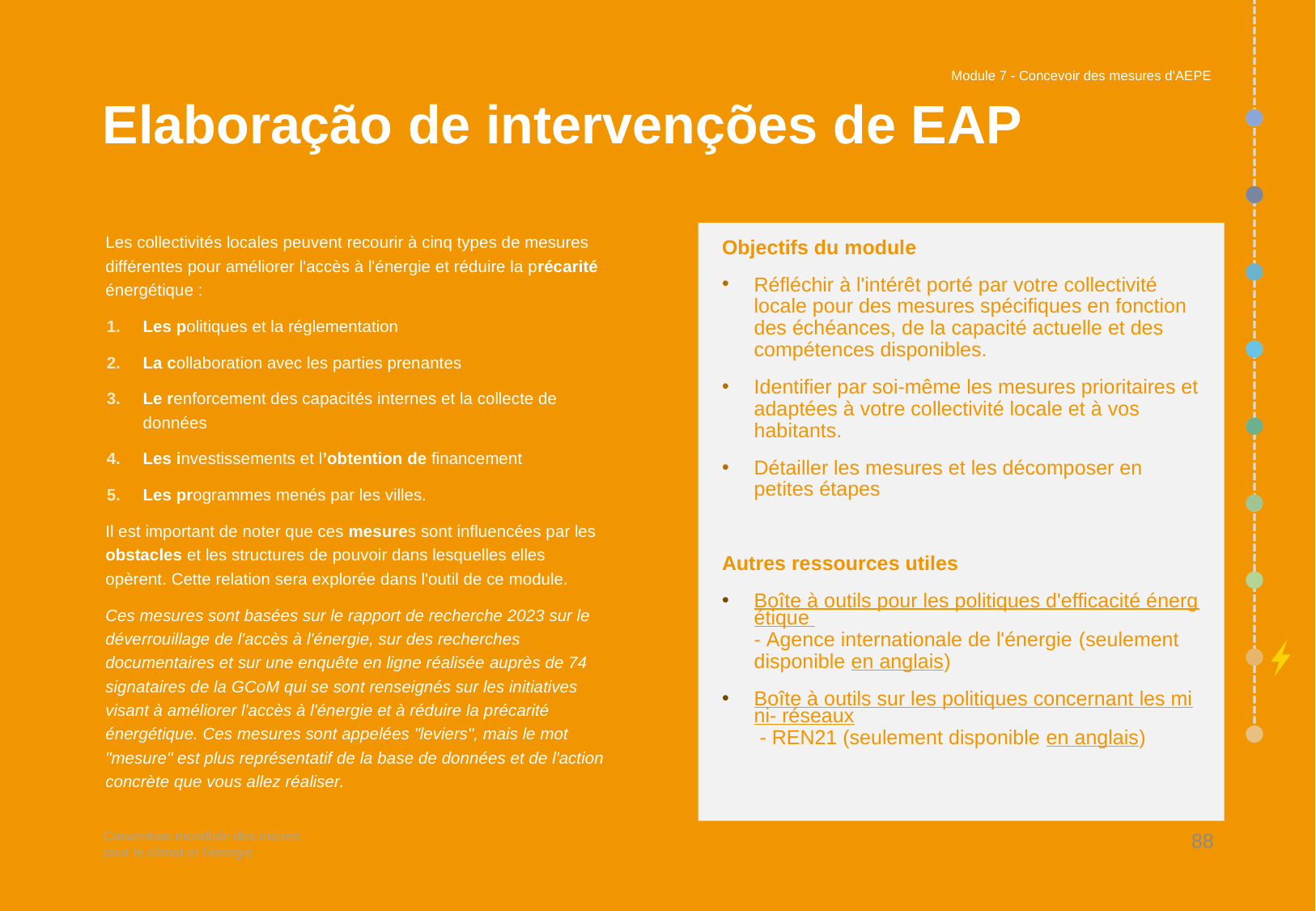

Module 7 - Concevoir des mesures d'AEPE
# Elaboração de intervenções de EAP

Les collectivités locales peuvent recourir à cinq types de mesures différentes pour améliorer l'accès à l'énergie et réduire la précarité énergétique :
Les politiques et la réglementation
La collaboration avec les parties prenantes
Le renforcement des capacités internes et la collecte de données
Les investissements et l’obtention de financement
Les programmes menés par les villes.
Il est important de noter que ces mesures sont influencées par les obstacles et les structures de pouvoir dans lesquelles elles opèrent. Cette relation sera explorée dans l'outil de ce module.
Ces mesures sont basées sur le rapport de recherche 2023 sur le déverrouillage de l'accès à l'énergie, sur des recherches documentaires et sur une enquête en ligne réalisée auprès de 74 signataires de la GCoM qui se sont renseignés sur les initiatives visant à améliorer l'accès à l'énergie et à réduire la précarité énergétique. Ces mesures sont appelées "leviers", mais le mot "mesure" est plus représentatif de la base de données et de l'action concrète que vous allez réaliser.
Objectifs du module
Réfléchir à l'intérêt porté par votre collectivité locale pour des mesures spécifiques en fonction des échéances, de la capacité actuelle et des compétences disponibles.
Identifier par soi-même les mesures prioritaires et adaptées à votre collectivité locale et à vos habitants.
Détailler les mesures et les décomposer en petites étapes

Autres ressources utiles
Boîte à outils pour les politiques d'efficacité énergétique - Agence internationale de l'énergie (seulement disponible en anglais)
Boîte à outils sur les politiques concernant les mini- réseaux - REN21 (seulement disponible en anglais)

88